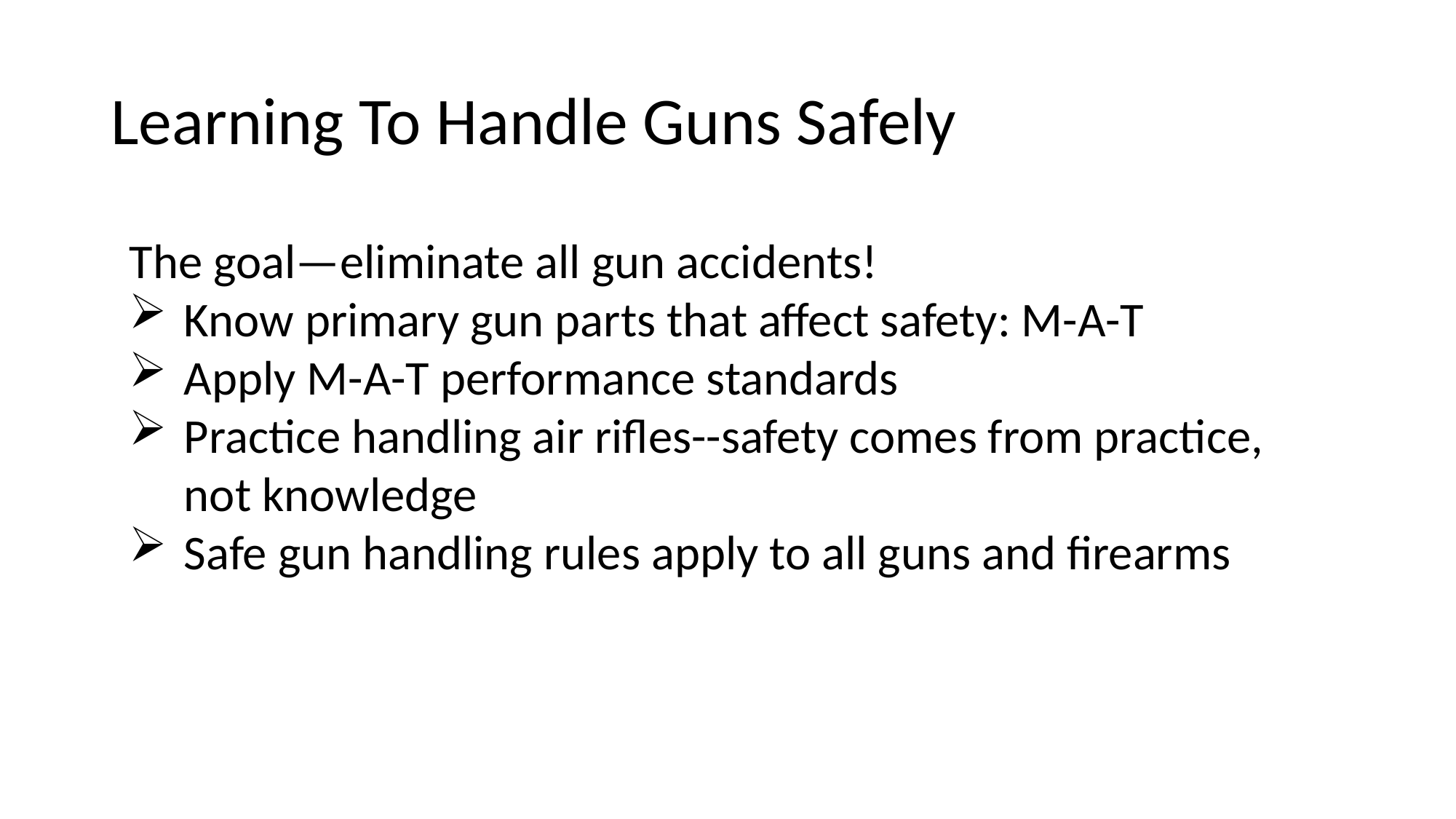

# Learning To Handle Guns Safely
The goal—eliminate all gun accidents!
Know primary gun parts that affect safety: M-A-T
Apply M-A-T performance standards
Practice handling air rifles--safety comes from practice, not knowledge
Safe gun handling rules apply to all guns and firearms